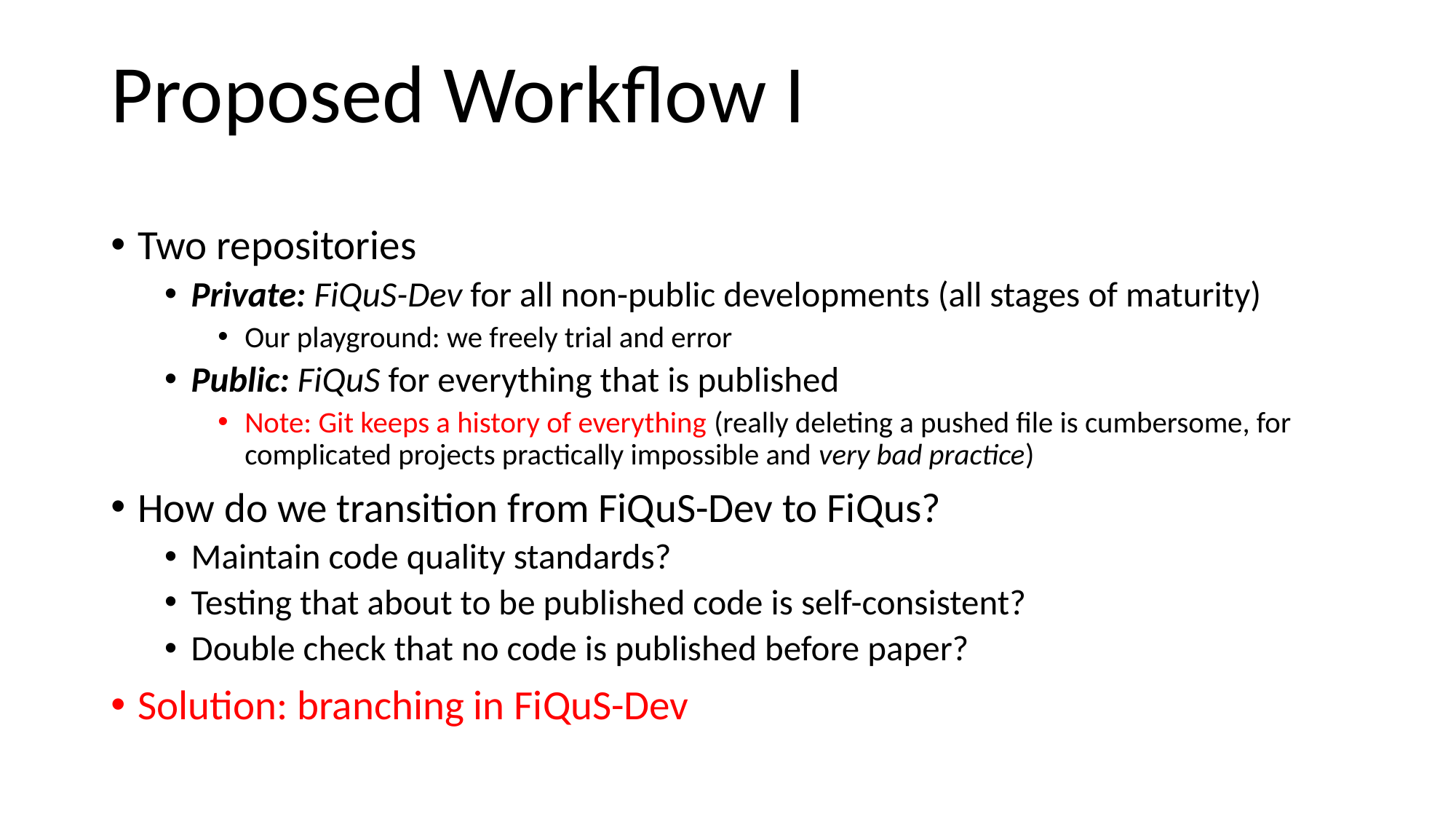

Proposed Workflow I
Two repositories
Private: FiQuS-Dev for all non-public developments (all stages of maturity)
Our playground: we freely trial and error
Public: FiQuS for everything that is published
Note: Git keeps a history of everything (really deleting a pushed file is cumbersome, for complicated projects practically impossible and very bad practice)
How do we transition from FiQuS-Dev to FiQus?
Maintain code quality standards?
Testing that about to be published code is self-consistent?
Double check that no code is published before paper?
Solution: branching in FiQuS-Dev